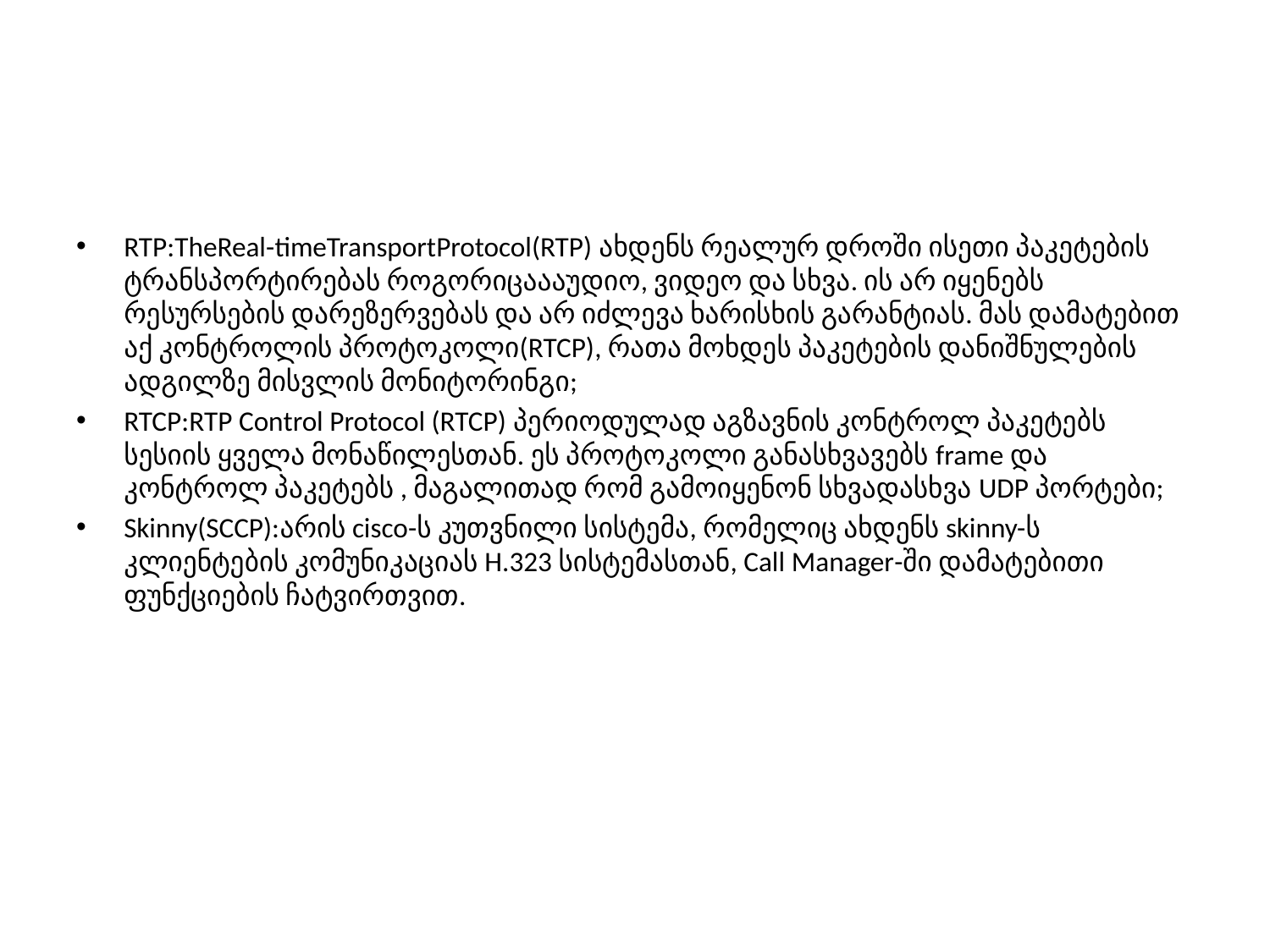

RTP:TheReal-timeTransportProtocol(RTP) ახდენს რეალურ დროში ისეთი პაკეტების ტრანსპორტირებას როგორიცაააუდიო, ვიდეო და სხვა. ის არ იყენებს რესურსების დარეზერვებას და არ იძლევა ხარისხის გარანტიას. მას დამატებით აქ კონტროლის პროტოკოლი(RTCP), რათა მოხდეს პაკეტების დანიშნულების ადგილზე მისვლის მონიტორინგი;
RTCP:RTP Control Protocol (RTCP) პერიოდულად აგზავნის კონტროლ პაკეტებს სესიის ყველა მონაწილესთან. ეს პროტოკოლი განასხვავებს frame და კონტროლ პაკეტებს , მაგალითად რომ გამოიყენონ სხვადასხვა UDP პორტები;
Skinny(SCCP):არის cisco-ს კუთვნილი სისტემა, რომელიც ახდენს skinny-ს კლიენტების კომუნიკაციას H.323 სისტემასთან, Call Manager-ში დამატებითი ფუნქციების ჩატვირთვით.